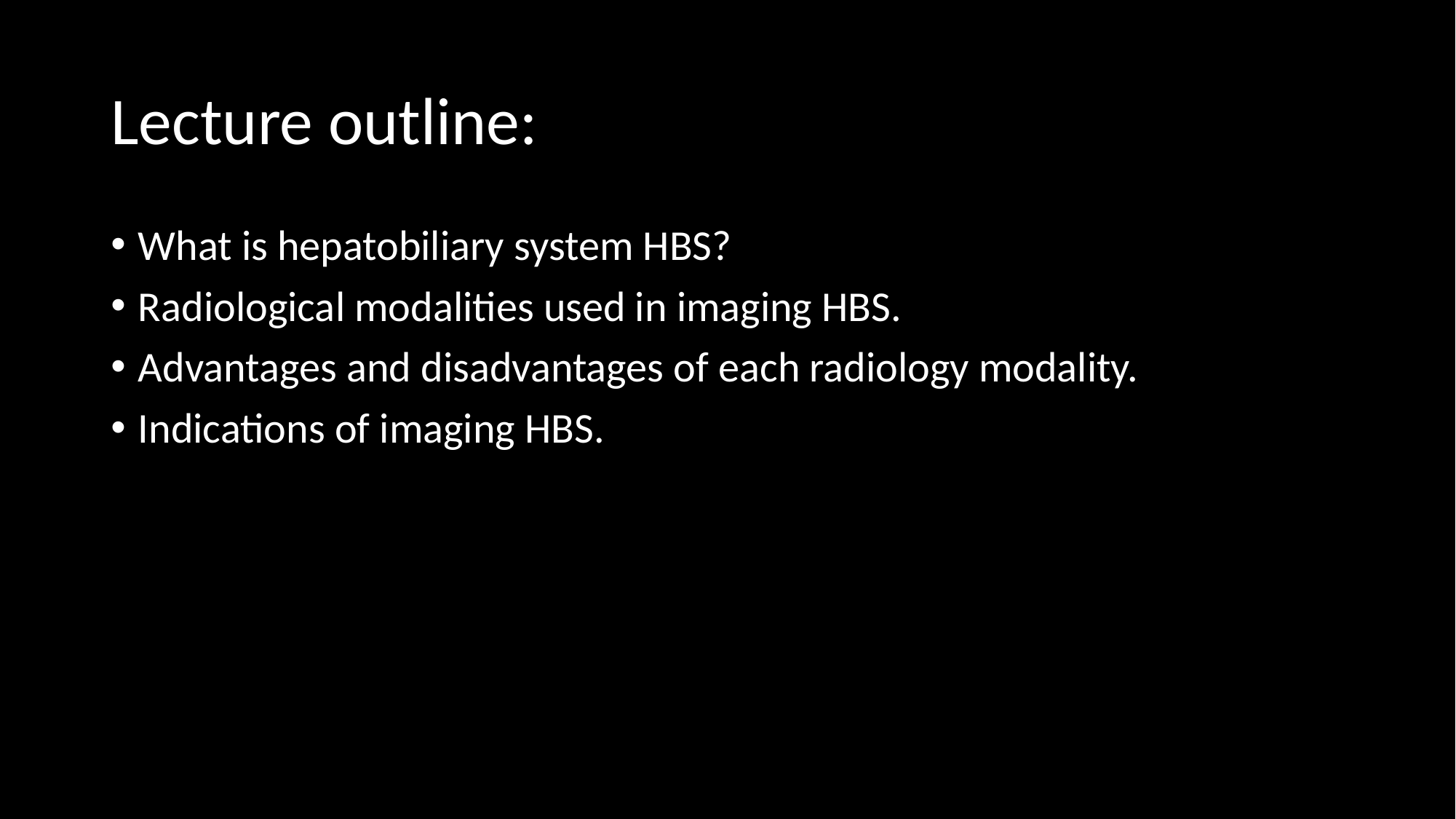

# Lecture outline:
What is hepatobiliary system HBS?
Radiological modalities used in imaging HBS.
Advantages and disadvantages of each radiology modality.
Indications of imaging HBS.